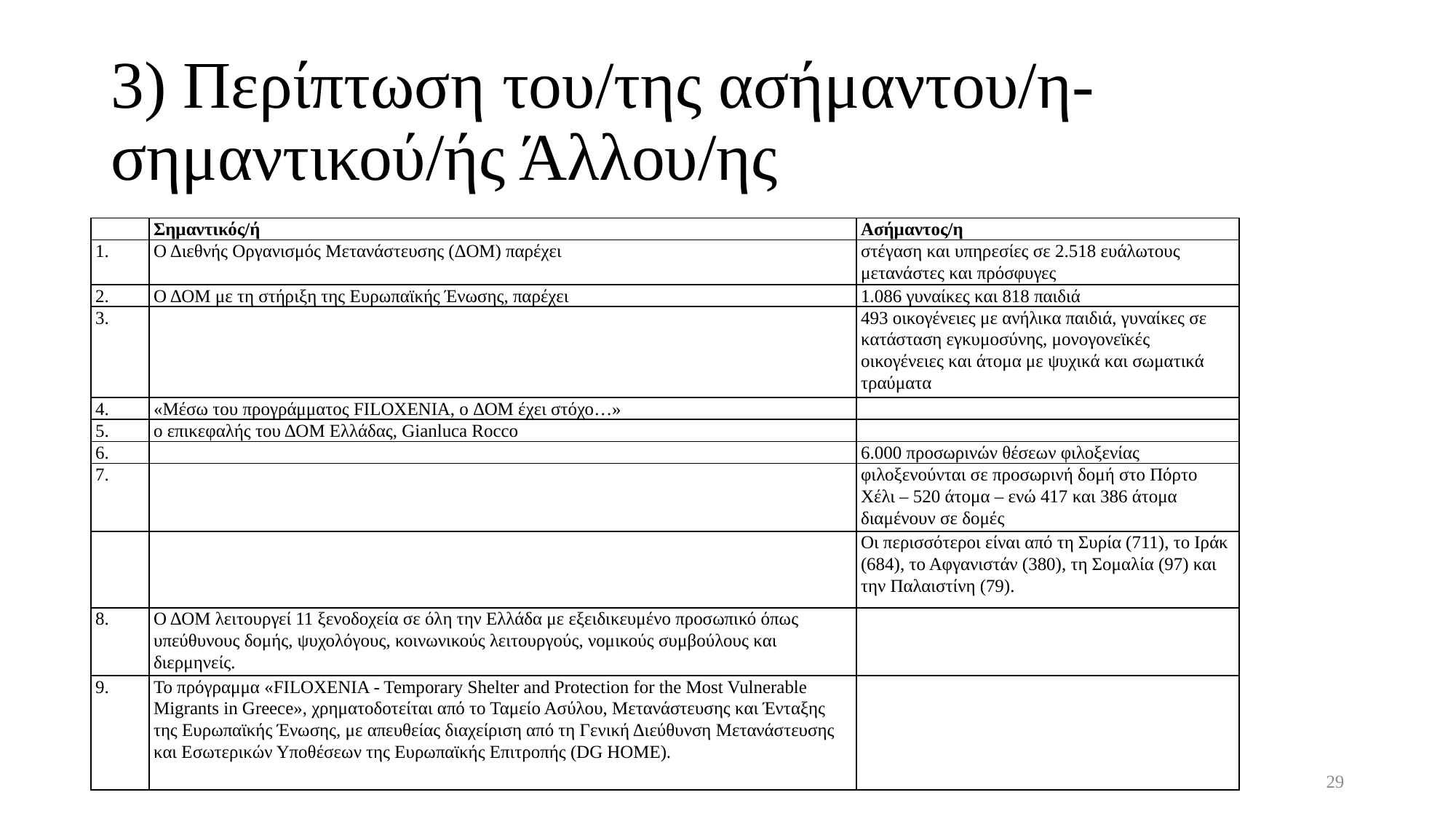

# 3) Περίπτωση του/της ασήμαντου/η-σημαντικού/ής Άλλου/ης
|  | Σημαντικός/ή | Ασήμαντος/η |
| --- | --- | --- |
| 1. | Ο Διεθνής Οργανισμός Μετανάστευσης (ΔΟΜ) παρέχει | στέγαση και υπηρεσίες σε 2.518 ευάλωτους μετανάστες και πρόσφυγες |
| 2. | Ο ΔΟΜ με τη στήριξη της Ευρωπαϊκής Ένωσης, παρέχει | 1.086 γυναίκες και 818 παιδιά |
| 3. |  | 493 οικογένειες με ανήλικα παιδιά, γυναίκες σε κατάσταση εγκυμοσύνης, μονογονεϊκές οικογένειες και άτομα με ψυχικά και σωματικά τραύματα |
| 4. | «Μέσω του προγράμματος FILOXENIA, o ΔΟΜ έχει στόχο…» |  |
| 5. | ο επικεφαλής του ΔΟΜ Ελλάδας, Gianluca Rocco |  |
| 6. |  | 6.000 προσωρινών θέσεων φιλοξενίας |
| 7. |  | φιλοξενούνται σε προσωρινή δομή στο Πόρτο Χέλι – 520 άτομα – ενώ 417 και 386 άτομα διαμένουν σε δομές |
|  |  | Οι περισσότεροι είναι από τη Συρία (711), το Ιράκ (684), το Αφγανιστάν (380), τη Σομαλία (97) και την Παλαιστίνη (79). |
| 8. | Ο ΔΟΜ λειτουργεί 11 ξενοδοχεία σε όλη την Ελλάδα με εξειδικευμένο προσωπικό όπως υπεύθυνους δομής, ψυχολόγους, κοινωνικούς λειτουργούς, νομικούς συμβούλους και διερμηνείς. |  |
| 9. | Το πρόγραμμα «FILOXENIA - Temporary Shelter and Protection for the Most Vulnerable Migrants in Greece», χρηματοδοτείται από το Ταμείο Ασύλου, Μετανάστευσης και Ένταξης της Ευρωπαϊκής Ένωσης, με απευθείας διαχείριση από τη Γενική Διεύθυνση Μετανάστευσης και Εσωτερικών Υποθέσεων της Ευρωπαϊκής Επιτροπής (DG HOME). |  |
29